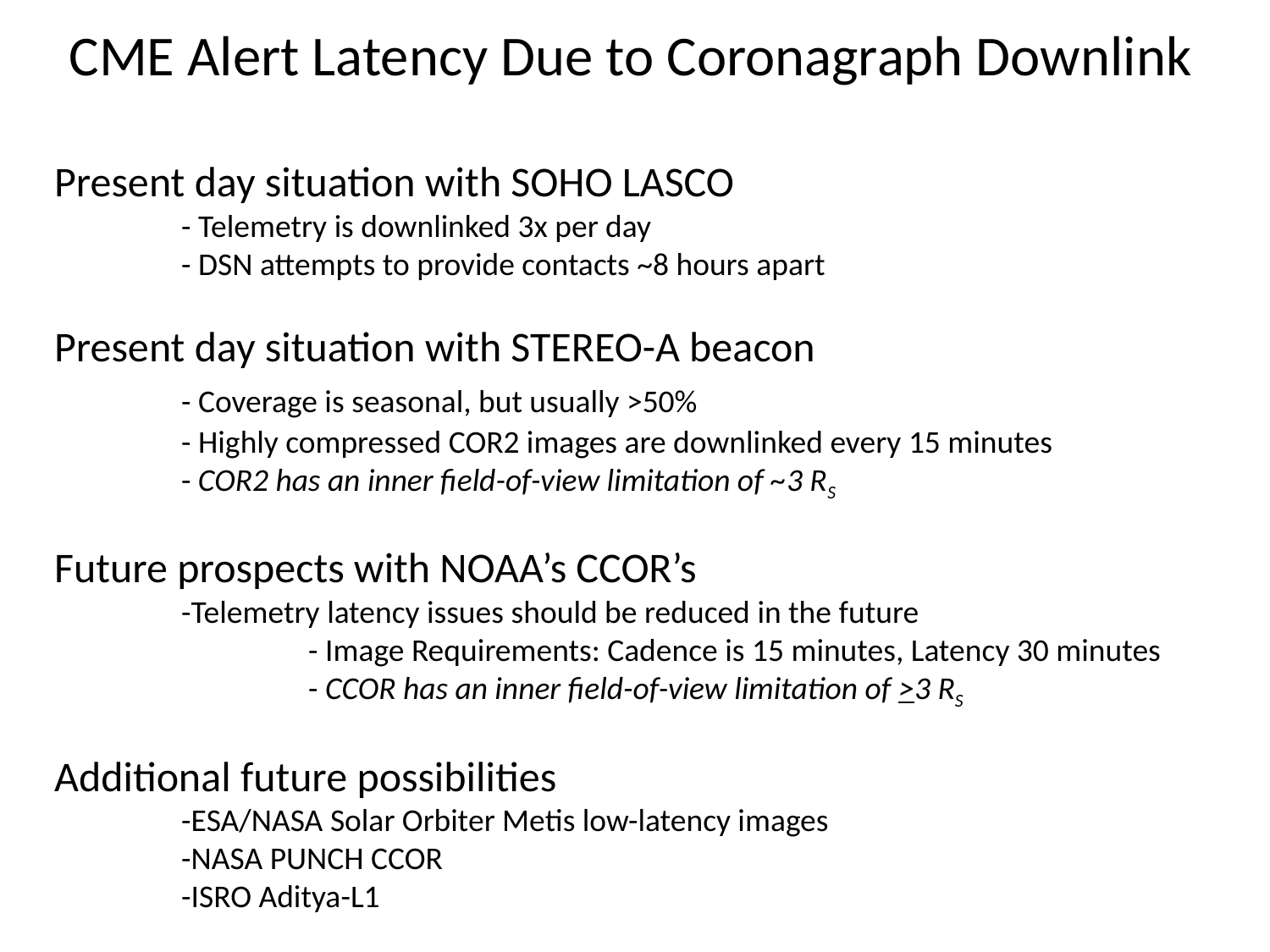

CME Alert Latency Due to Coronagraph Downlink
Present day situation with SOHO LASCO
	- Telemetry is downlinked 3x per day
	- DSN attempts to provide contacts ~8 hours apart

Present day situation with STEREO-A beacon
	- Coverage is seasonal, but usually >50%
	- Highly compressed COR2 images are downlinked every 15 minutes
	- COR2 has an inner field-of-view limitation of ~3 RS

Future prospects with NOAA’s CCOR’s
	-Telemetry latency issues should be reduced in the future
		- Image Requirements: Cadence is 15 minutes, Latency 30 minutes
		- CCOR has an inner field-of-view limitation of >3 RS

Additional future possibilities
	-ESA/NASA Solar Orbiter Metis low-latency images
	-NASA PUNCH CCOR
	-ISRO Aditya-L1